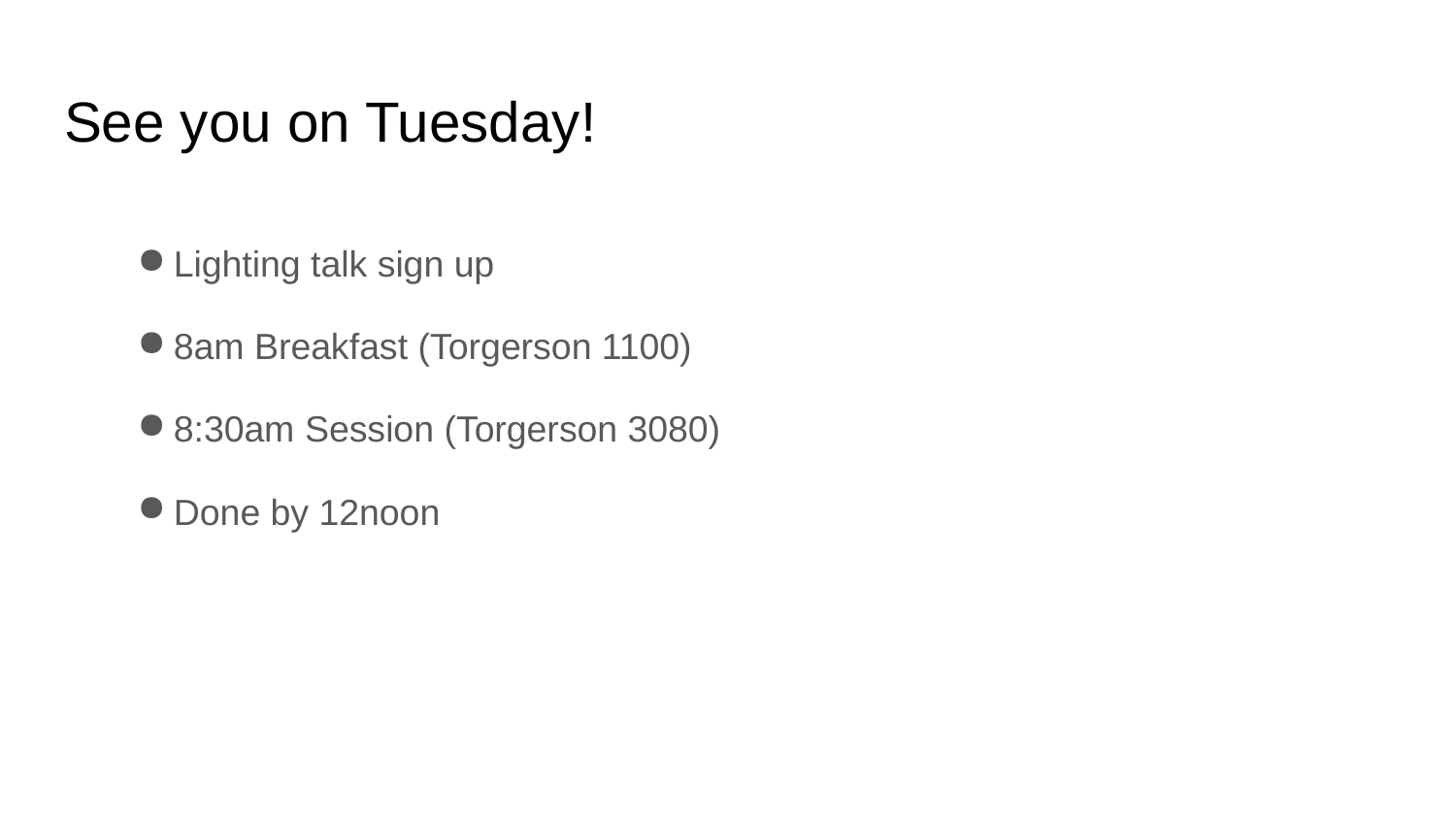

# See you on Tuesday!
Lighting talk sign up
8am Breakfast (Torgerson 1100)
8:30am Session (Torgerson 3080)
Done by 12noon